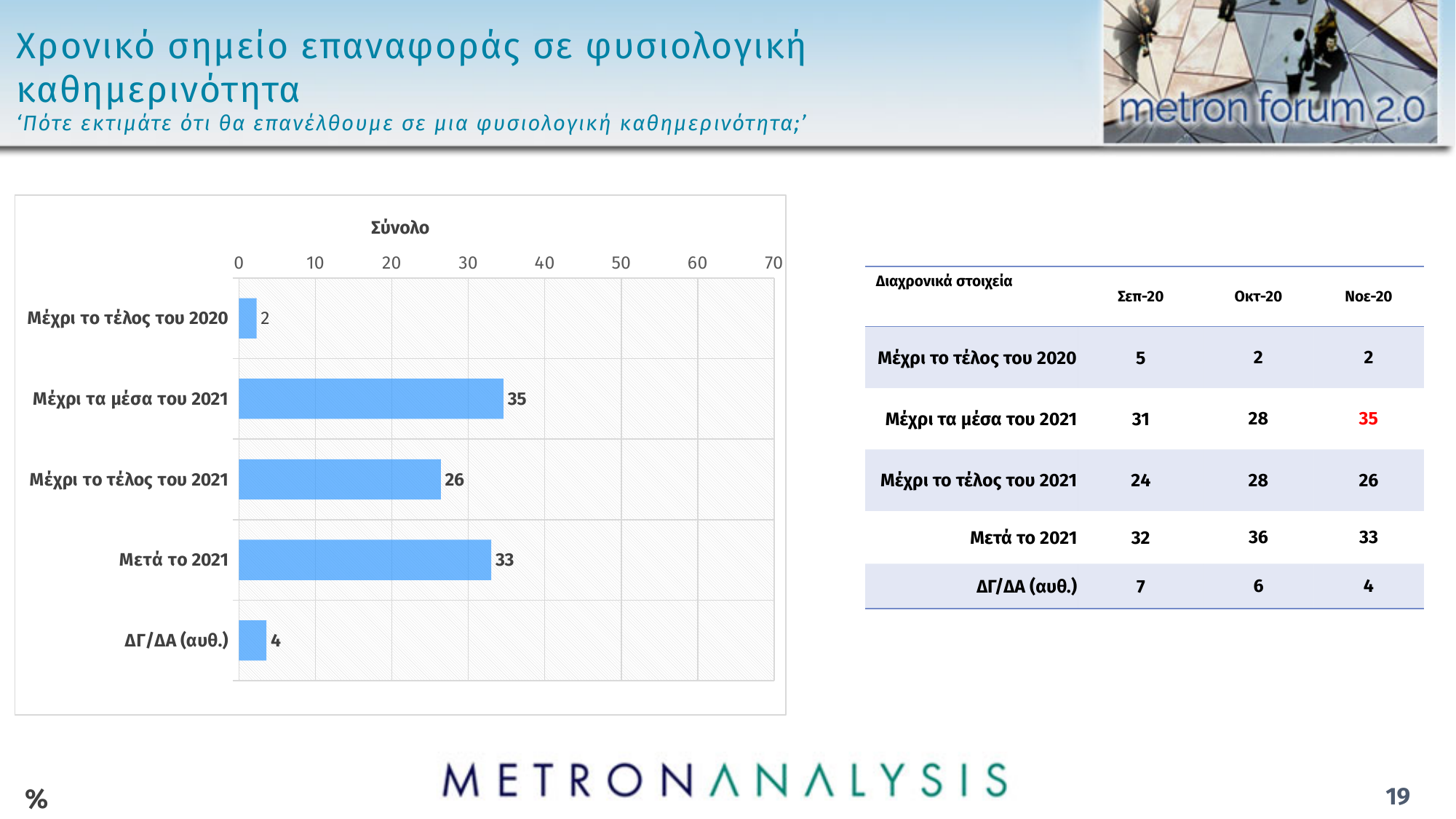

# Χρονικό σημείο επαναφοράς σε φυσιολογική καθημερινότητα ‘Πότε εκτιμάτε ότι θα επανέλθουμε σε μια φυσιολογική καθημερινότητα;’

### Chart: Σύνολο

| Category | Series 1 |
|---|---|
| Μέχρι το τέλος του 2020 | 2.3 |
| Μέχρι τα μέσα του 2021 | 34.6 |
| Μέχρι το τέλος του 2021 | 26.4 |
| Μετά το 2021 | 33.0 |
| ΔΓ/ΔΑ (αυθ.) | 3.6 |
| Διαχρονικά στοιχεία | Σεπ-20 | Οκτ-20 | Νοε-20 |
| --- | --- | --- | --- |
| Μέχρι το τέλος του 2020 | 5 | 2 | 2 |
| Μέχρι τα μέσα του 2021 | 31 | 28 | 35 |
| Μέχρι το τέλος του 2021 | 24 | 28 | 26 |
| Μετά το 2021 | 32 | 36 | 33 |
| ΔΓ/ΔΑ (αυθ.) | 7 | 6 | 4 |
%
19